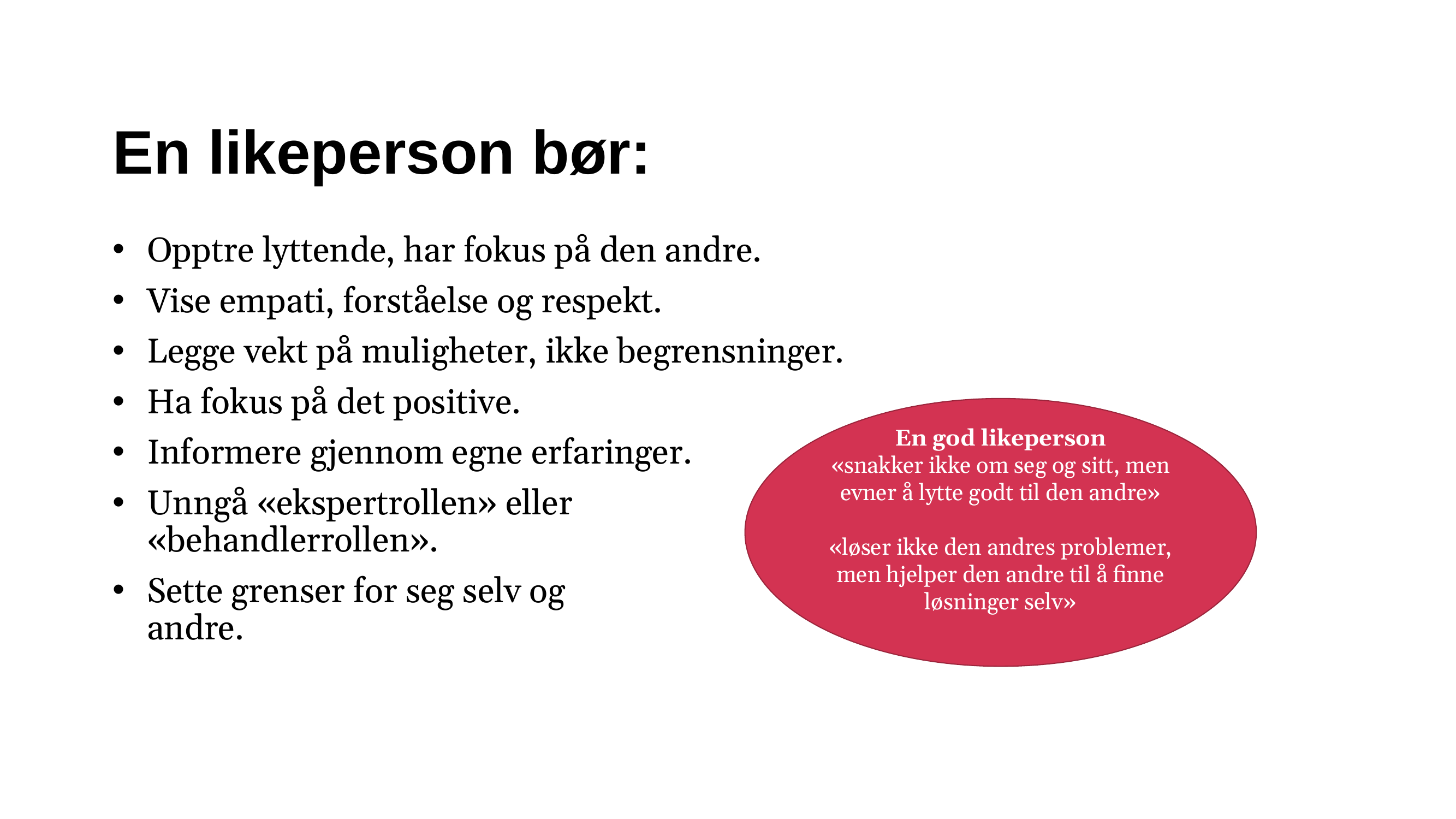

# En likeperson bør:
Opptre lyttende, har fokus på den andre.
Vise empati, forståelse og respekt.
Legge vekt på muligheter, ikke begrensninger.
Ha fokus på det positive.
Informere gjennom egne erfaringer.
Unngå «ekspertrollen» eller
«behandlerrollen».
Sette grenser for seg selv og
andre.

En god likeperson
«snakker ikke om seg og sitt, men evner å lytte godt til den andre»

«løser ikke den andres problemer, men hjelper den andre til å finne løsninger selv»